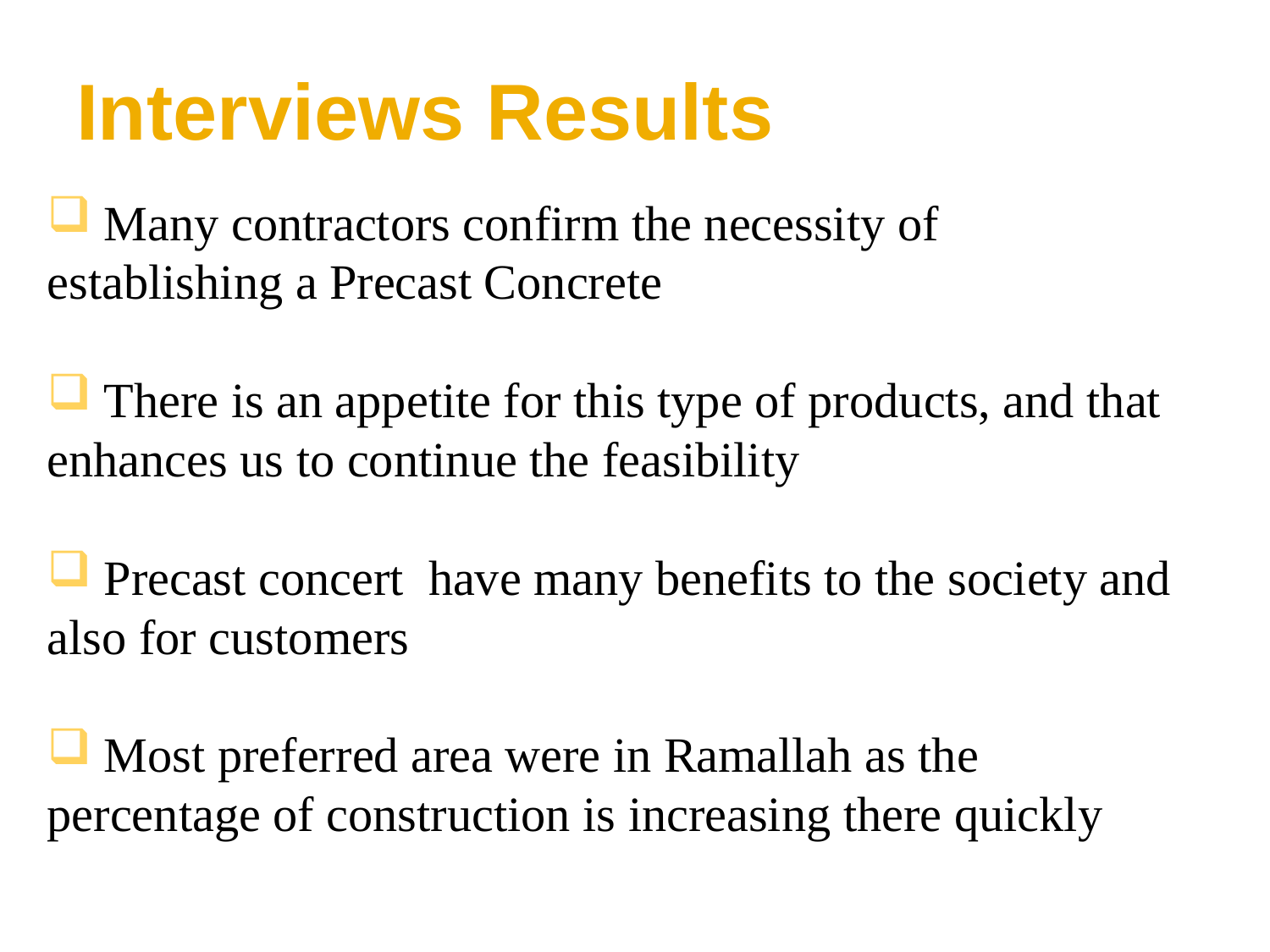

# Interviews Results
 Many contractors confirm the necessity of     establishing a Precast Concrete

 There is an appetite for this type of products, and that enhances us to continue the feasibility

 Precast concert  have many benefits to the society and also for customers

 Most preferred area were in Ramallah as the percentage of construction is increasing there quickly